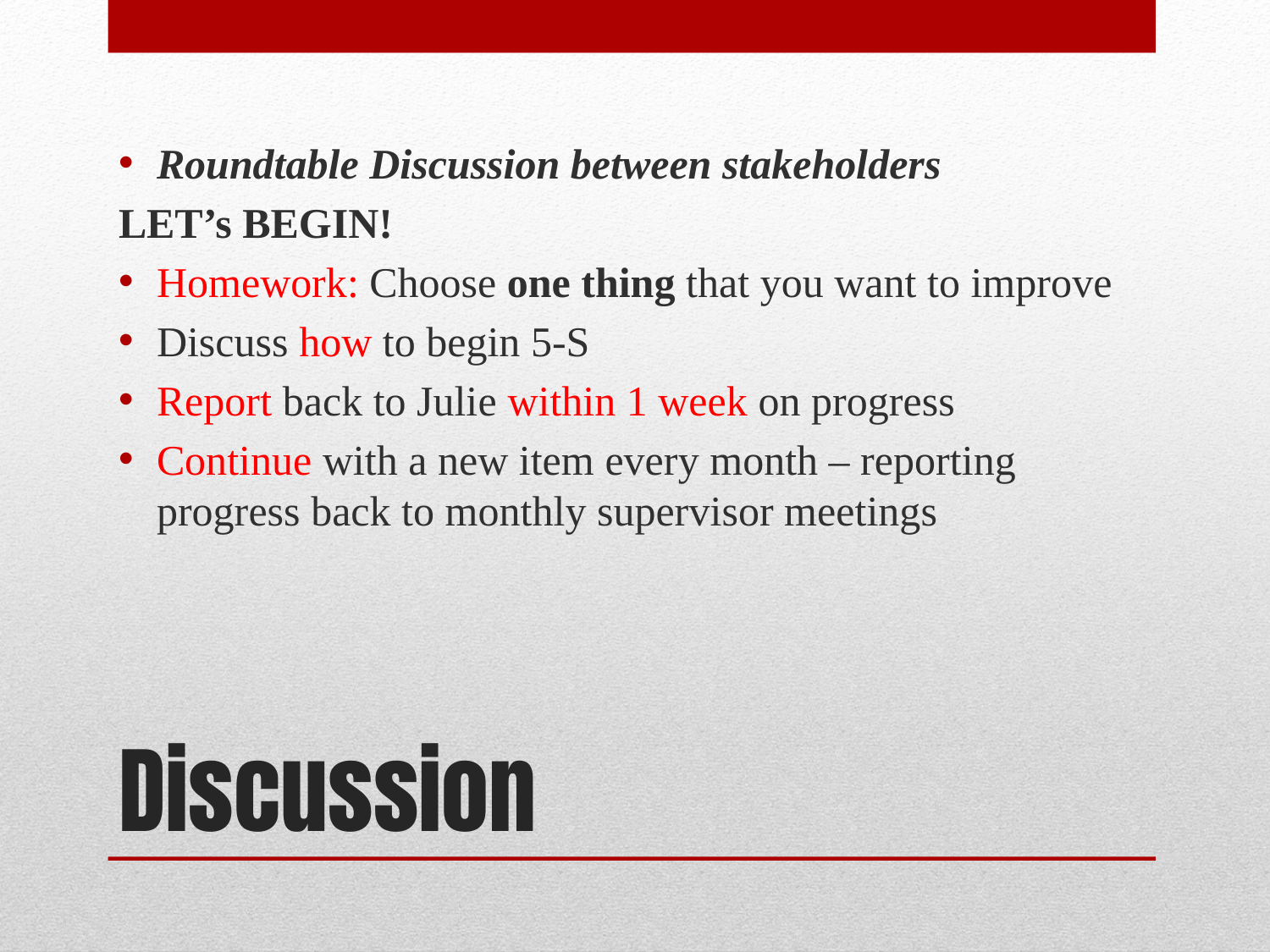

Roundtable Discussion between stakeholders
LET’s BEGIN!
Homework: Choose one thing that you want to improve
Discuss how to begin 5-S
Report back to Julie within 1 week on progress
Continue with a new item every month – reporting progress back to monthly supervisor meetings

# Discussion